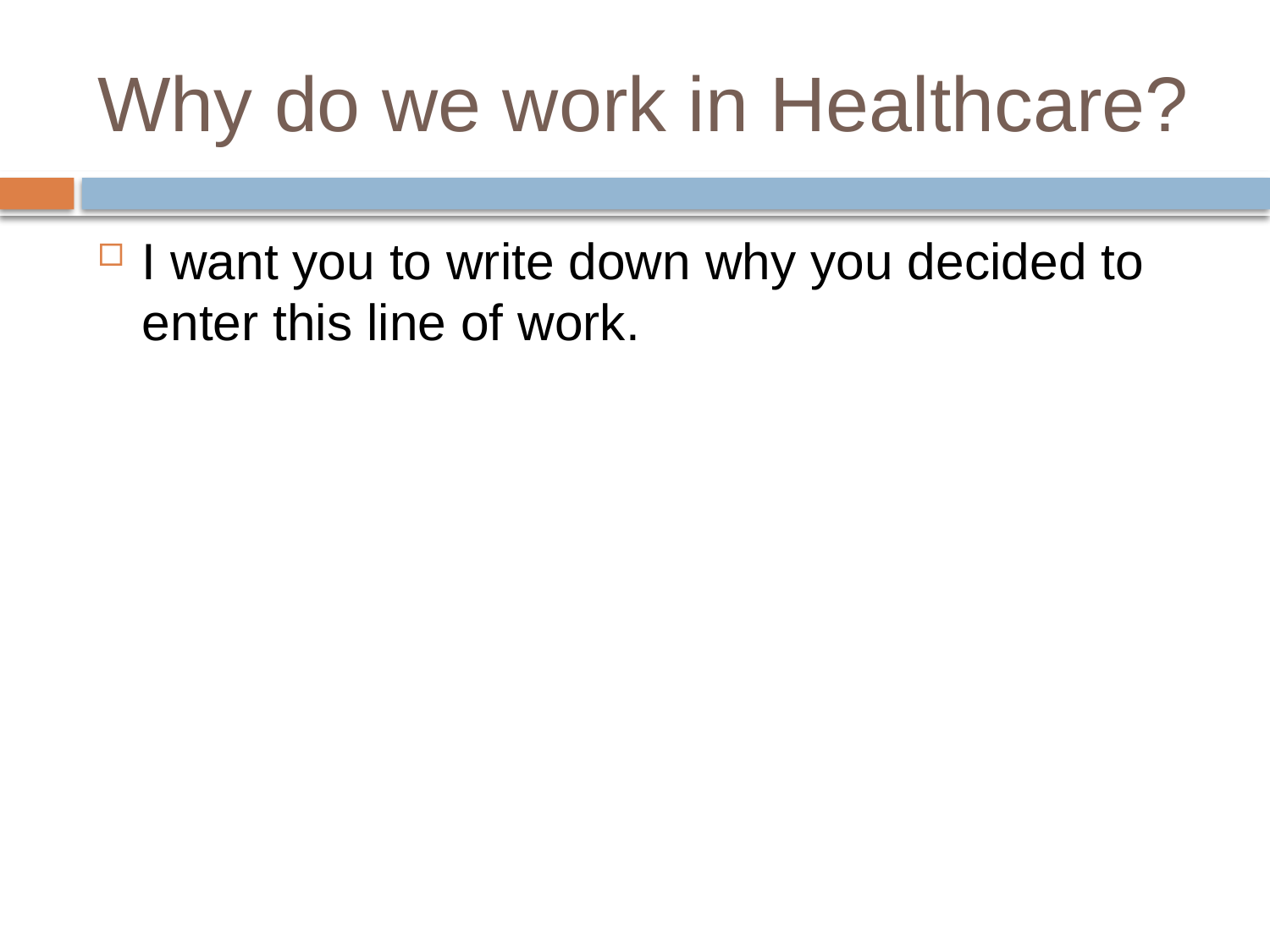

# Why do we work in Healthcare?
I want you to write down why you decided to enter this line of work.